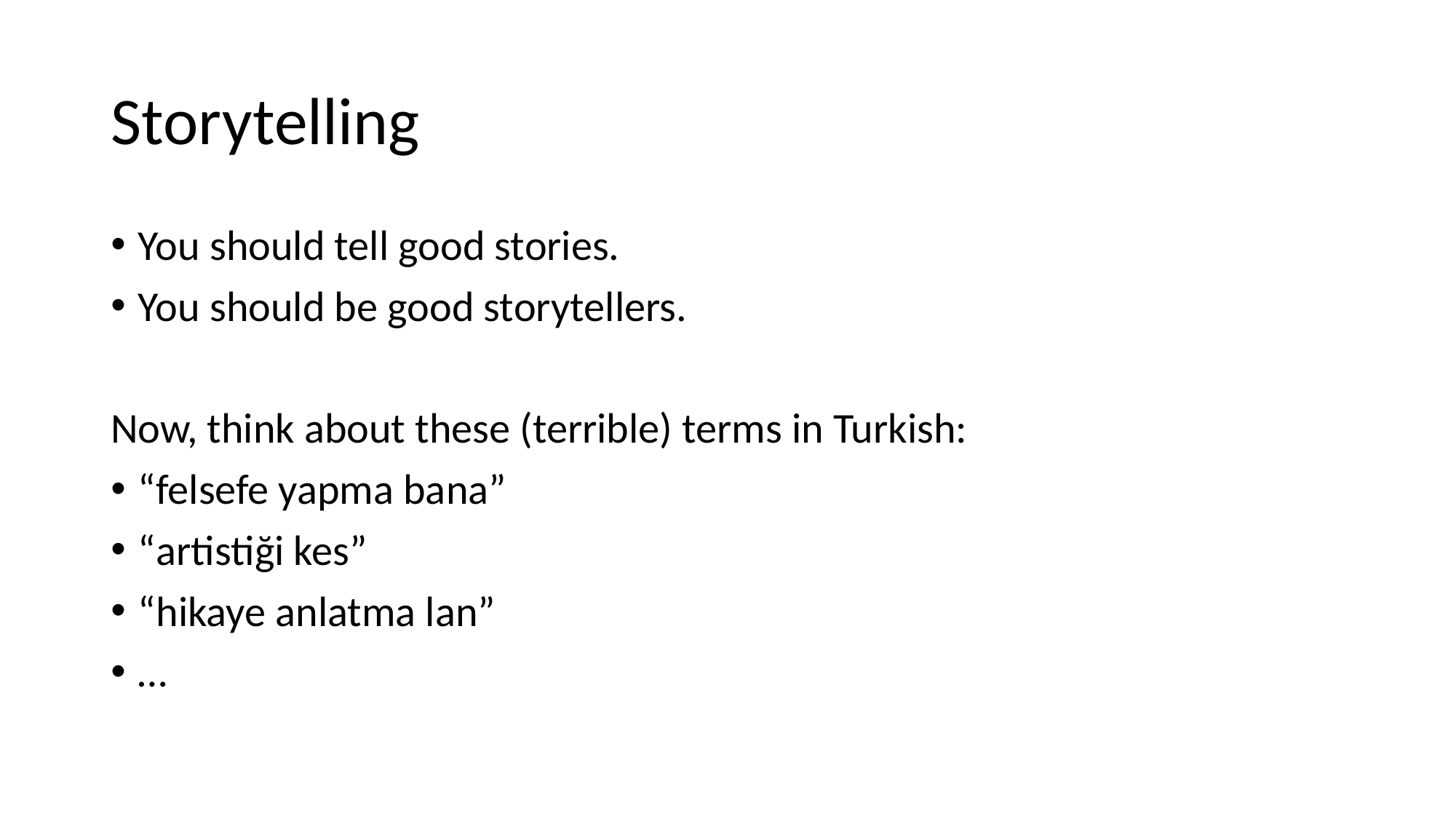

# Storytelling
You should tell good stories.
You should be good storytellers.

Now, think about these (terrible) terms in Turkish:
“felsefe yapma bana”
“artistiği kes”
“hikaye anlatma lan”
…